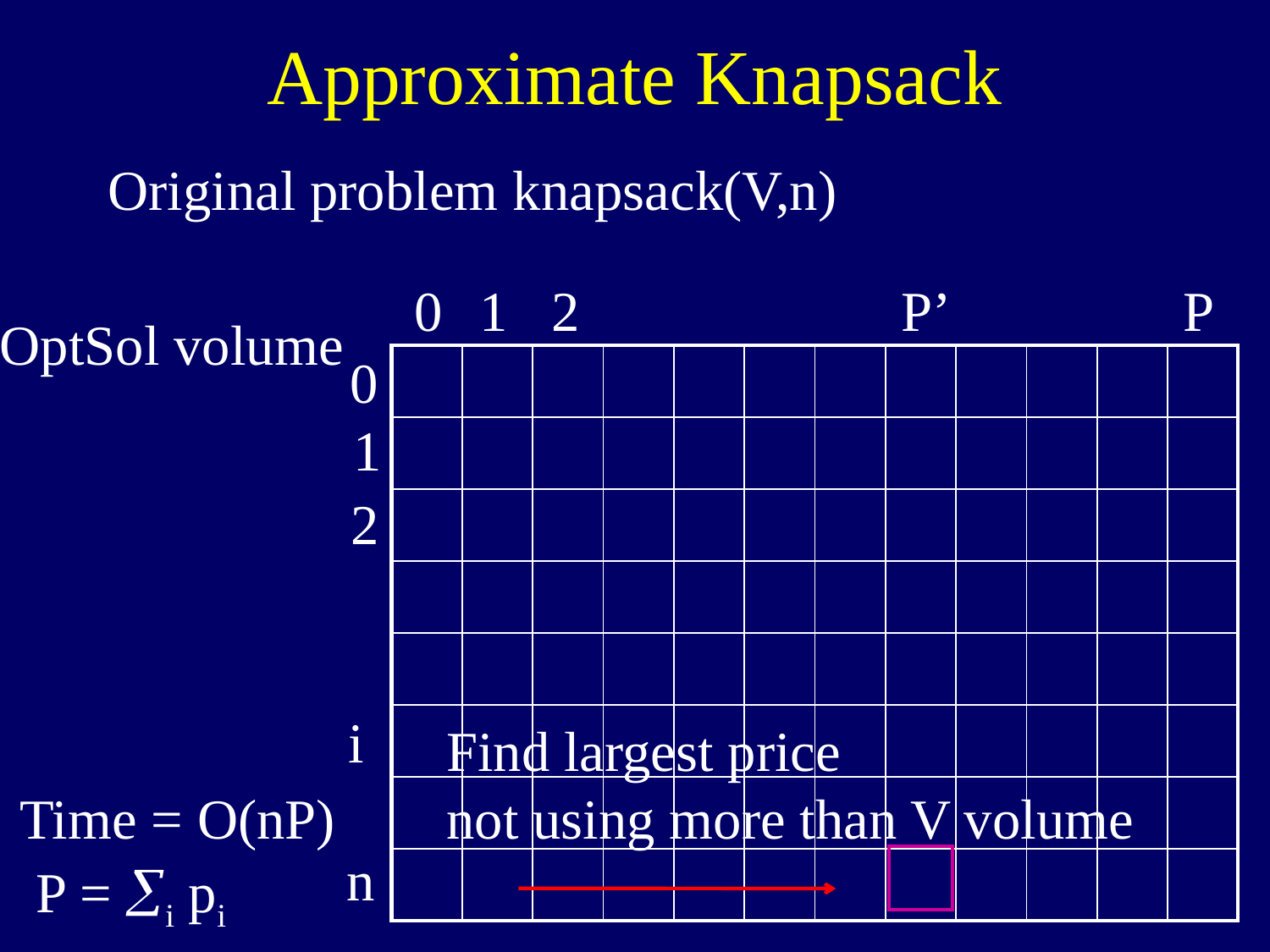

Approximate Knapsack
Original problem knapsack(V,n)
1
0
2
P’
P
OptSol volume
0
|  |  |  |  |  |  |  |  |  |  |  |  |
| --- | --- | --- | --- | --- | --- | --- | --- | --- | --- | --- | --- |
|  |  |  |  |  |  |  |  |  |  |  |  |
|  |  |  |  |  |  |  |  |  |  |  |  |
|  |  |  |  |  |  |  |  |  |  |  |  |
|  |  |  |  |  |  |  |  |  |  |  |  |
|  |  |  |  |  |  |  |  |  |  |  |  |
|  |  |  |  |  |  |  |  |  |  |  |  |
|  |  |  |  |  |  |  |  |  |  |  |  |
1
2

i
Find largest price
not using more than V volume
Time = O(nP)
n

P = ∑i pi